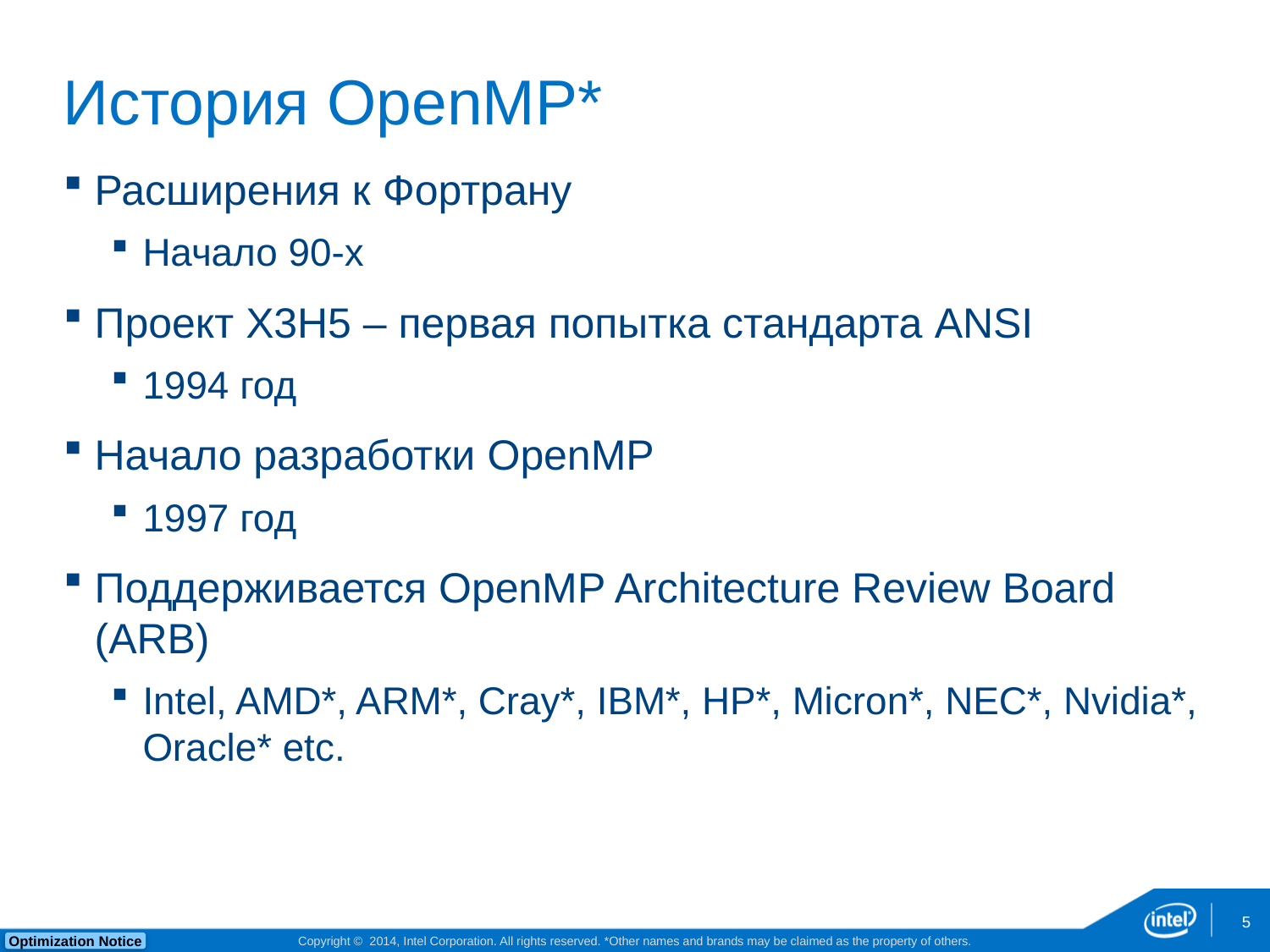

# История OpenMP*
Расширения к Фортрану
Начало 90-х
Проект Х3Н5 – первая попытка стандарта ANSI
1994 год
Начало разработки OpenMP
1997 год
Поддерживается OpenMP Architecture Review Board (ARB)
Intel, AMD*, ARM*, Cray*, IBM*, HP*, Micron*, NEC*, Nvidia*, Oracle* etc.
5